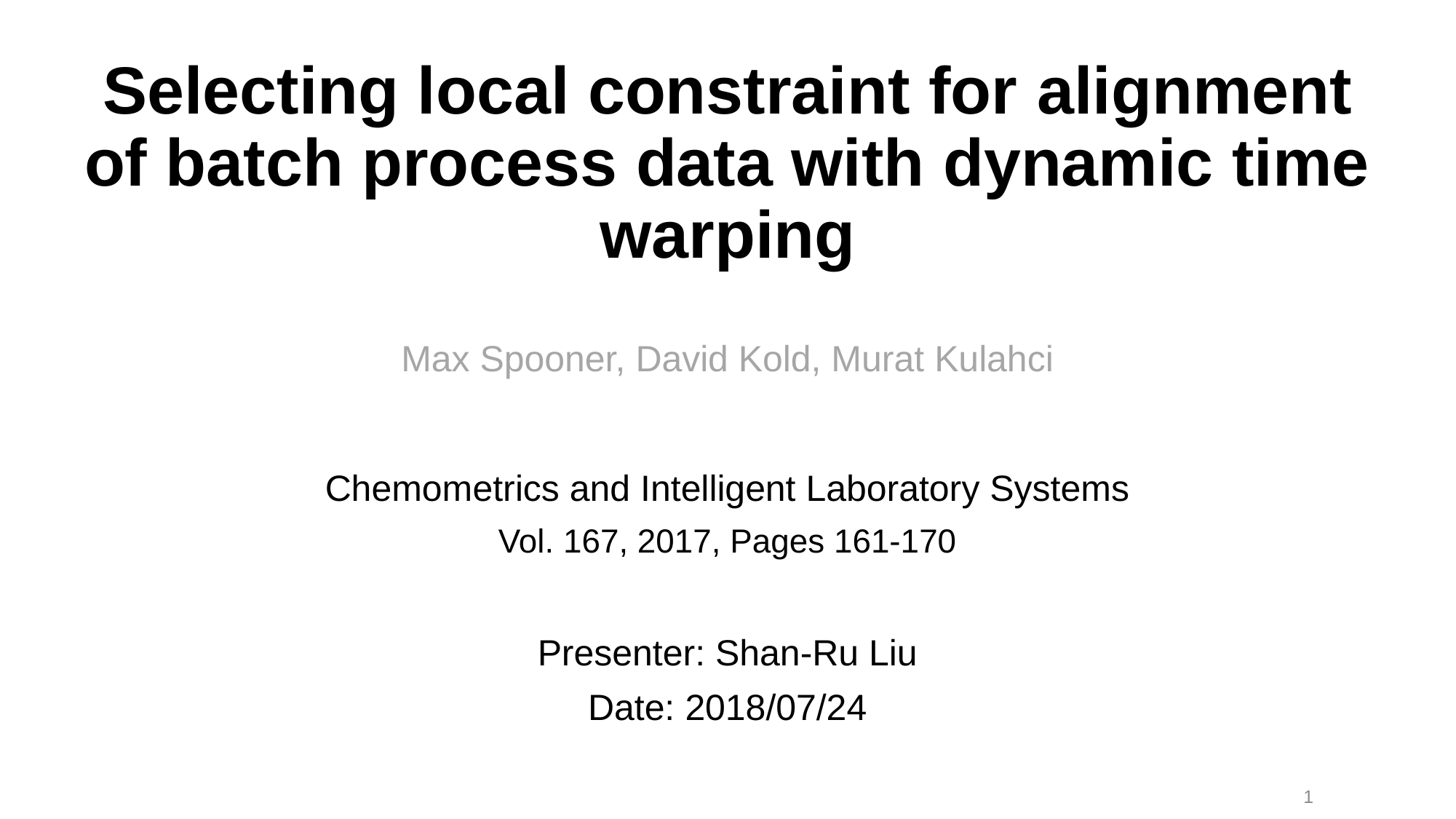

# Selecting local constraint for alignment of batch process data with dynamic time warping
Max Spooner, David Kold, Murat Kulahci
Chemometrics and Intelligent Laboratory Systems
Vol. 167, 2017, Pages 161-170
Presenter: Shan-Ru Liu
Date: 2018/07/24
1